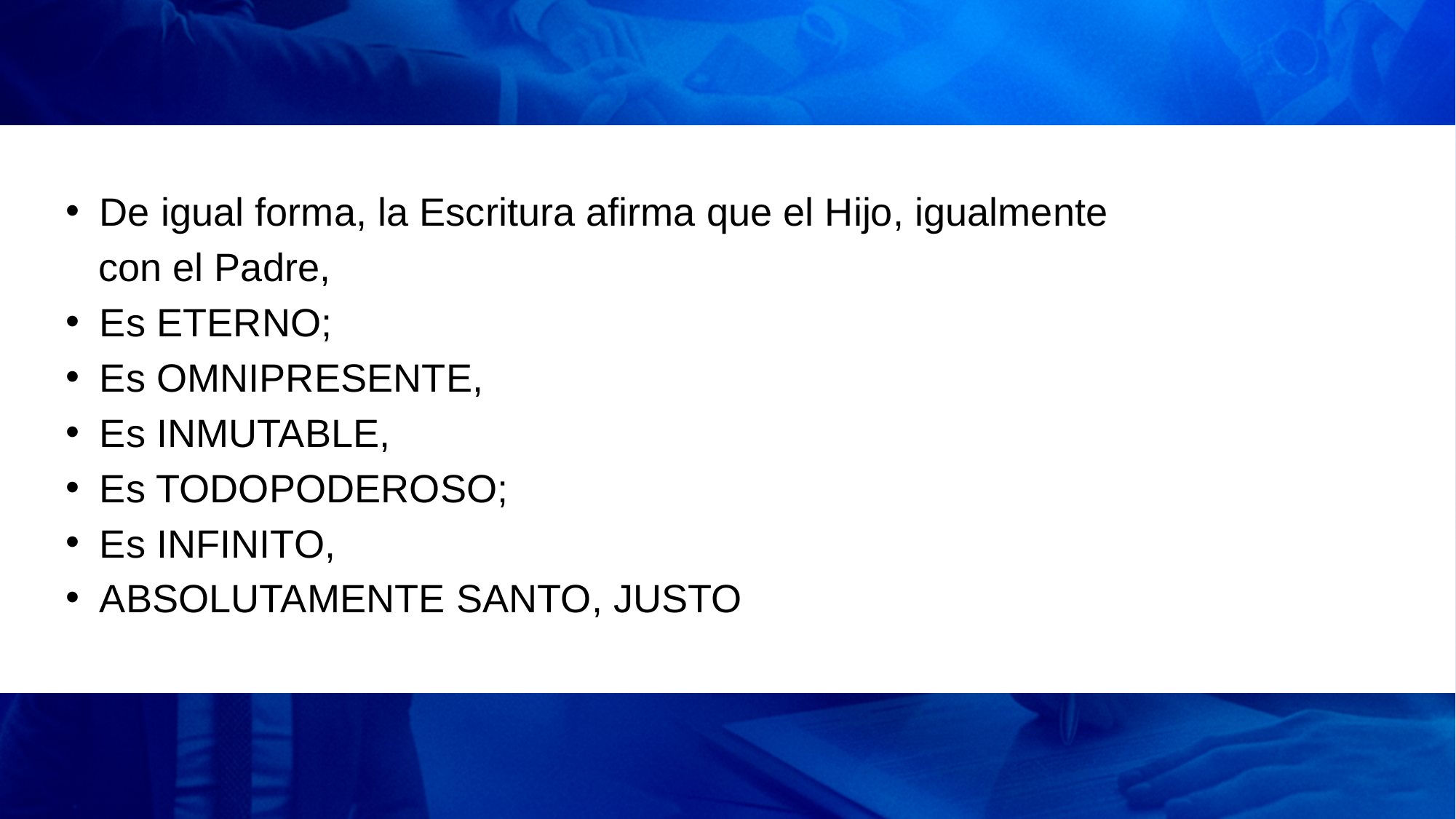

De igual forma, la Escritura afirma que el Hijo, igualmente
   con el Padre,
Es ETERNO;
Es OMNIPRESENTE,
Es INMUTABLE,
Es TODOPODEROSO;
Es INFINITO,
ABSOLUTAMENTE SANTO, JUSTO